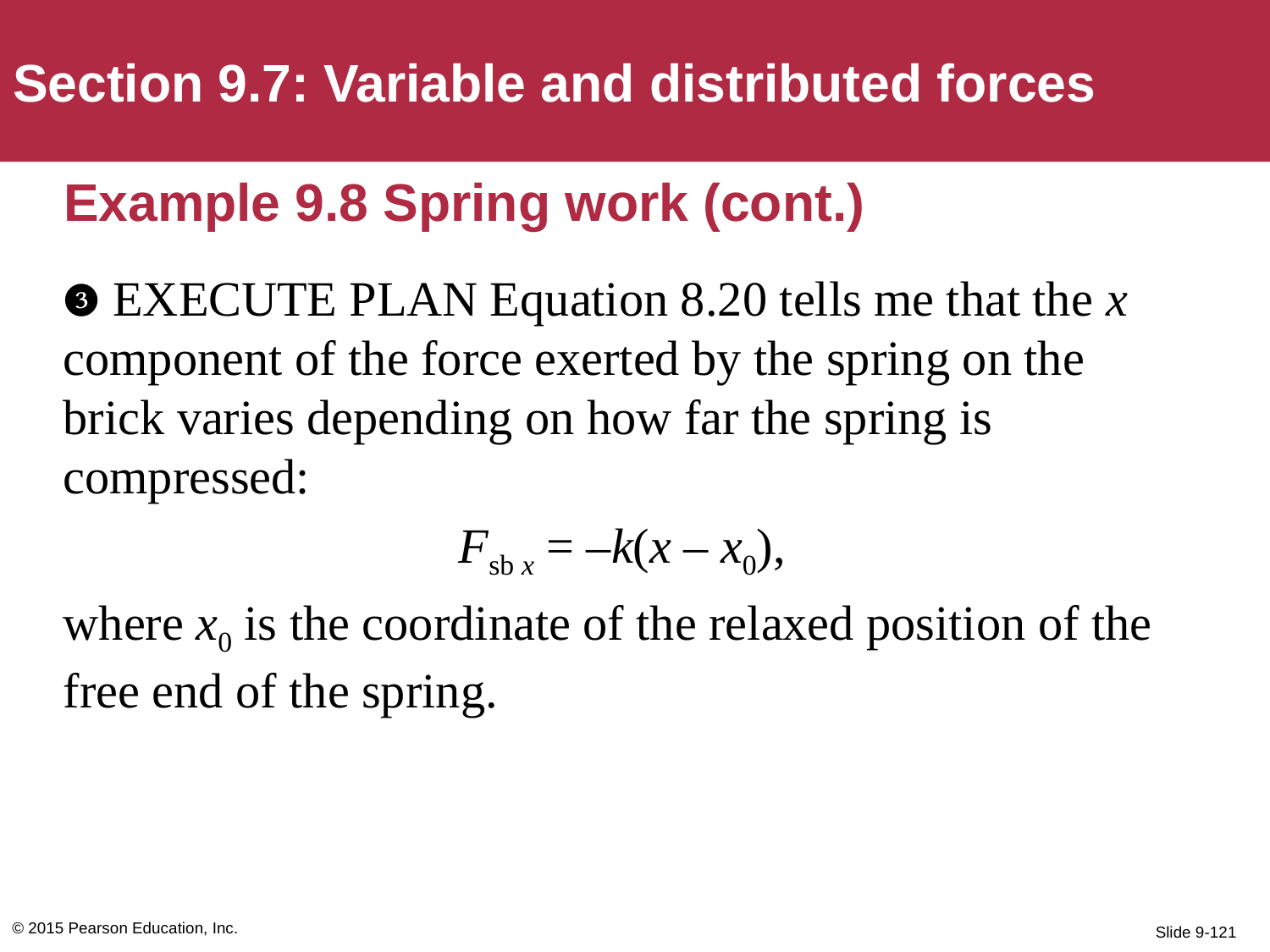

Section 9.7: Variable and distributed forces
# Example 9.8 Spring work (cont.)
❸ EXECUTE PLAN Equation 8.20 tells me that the x component of the force exerted by the spring on the brick varies depending on how far the spring is compressed:
Fsb x = –k(x – x0),
where x0 is the coordinate of the relaxed position of the free end of the spring.
© 2015 Pearson Education, Inc.